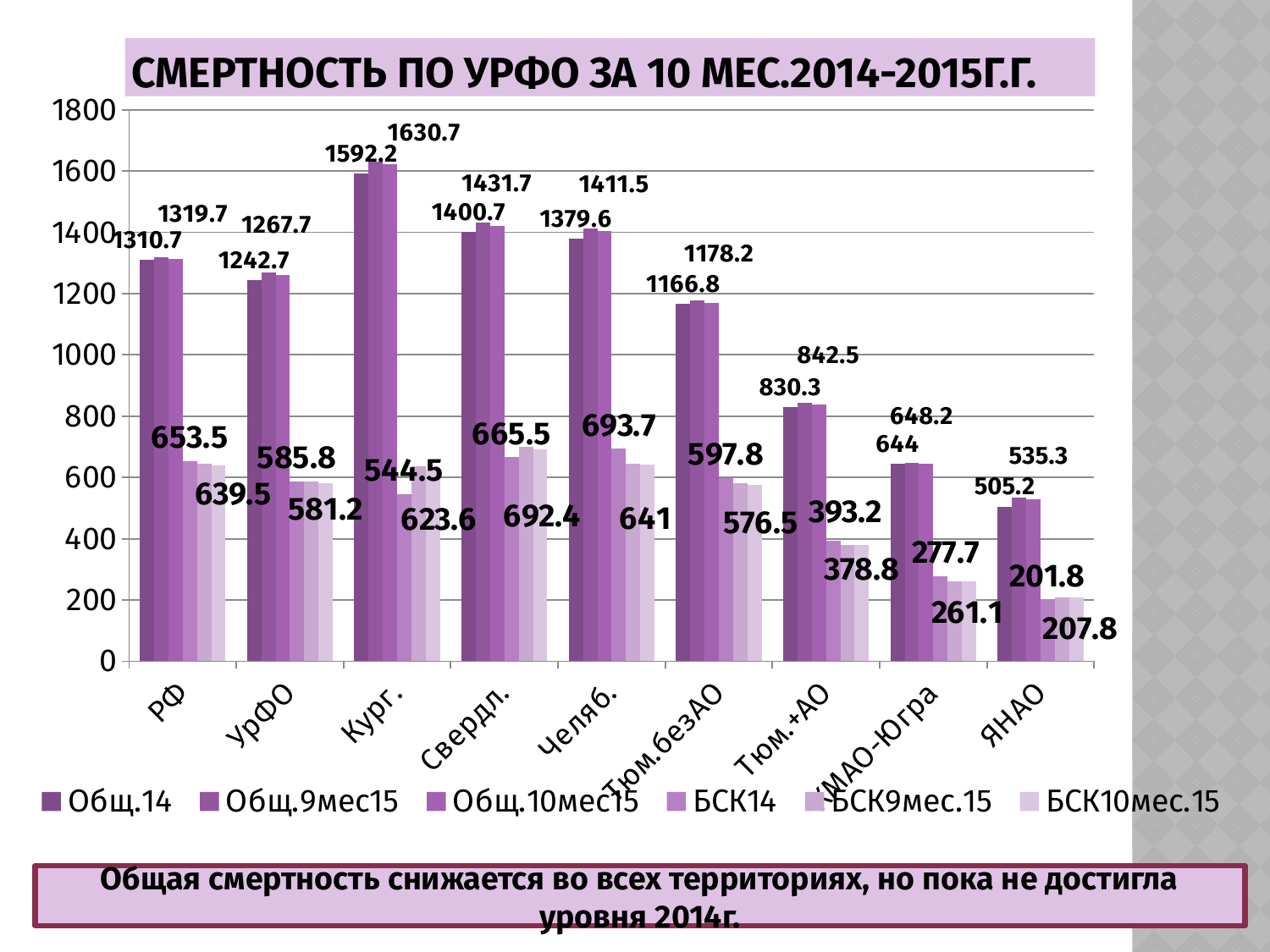

# Смертность по УрФО за 10 мес.2014-2015г.г.

### Chart

| Category | Общ.14 | Общ.9мес15 | Общ.10мес15 | БСК14 | БСК9мес.15 | БСК10мес.15 |
|---|---|---|---|---|---|---|
| РФ | 1310.7 | 1319.7 | 1313.7 | 653.5 | 645.4 | 639.5 |
| УрФО | 1242.7 | 1267.7 | 1259.7 | 585.8 | 585.7 | 581.2 |
| Кург. | 1592.2 | 1630.7 | 1623.3 | 544.5 | 637.4 | 623.6 |
| Свердл. | 1400.7 | 1431.7 | 1421.3 | 665.5 | 698.8 | 692.4 |
| Челяб. | 1379.6 | 1411.5 | 1403.8 | 693.7 | 643.9 | 641.0 |
| Тюм.безАО | 1166.8 | 1178.2 | 1170.7 | 597.8 | 580.2 | 576.5 |
| Тюм.+АО | 830.3 | 842.5 | 837.0 | 393.2 | 380.2 | 378.8 |
| ХМАО-Югра | 644.0 | 648.2 | 645.2 | 277.7 | 260.8 | 261.1 |
| ЯНАО | 505.2 | 535.3 | 528.1 | 201.8 | 207.9 | 207.8 |
Общая смертность снижается во всех территориях, но пока не достигла уровня 2014г.